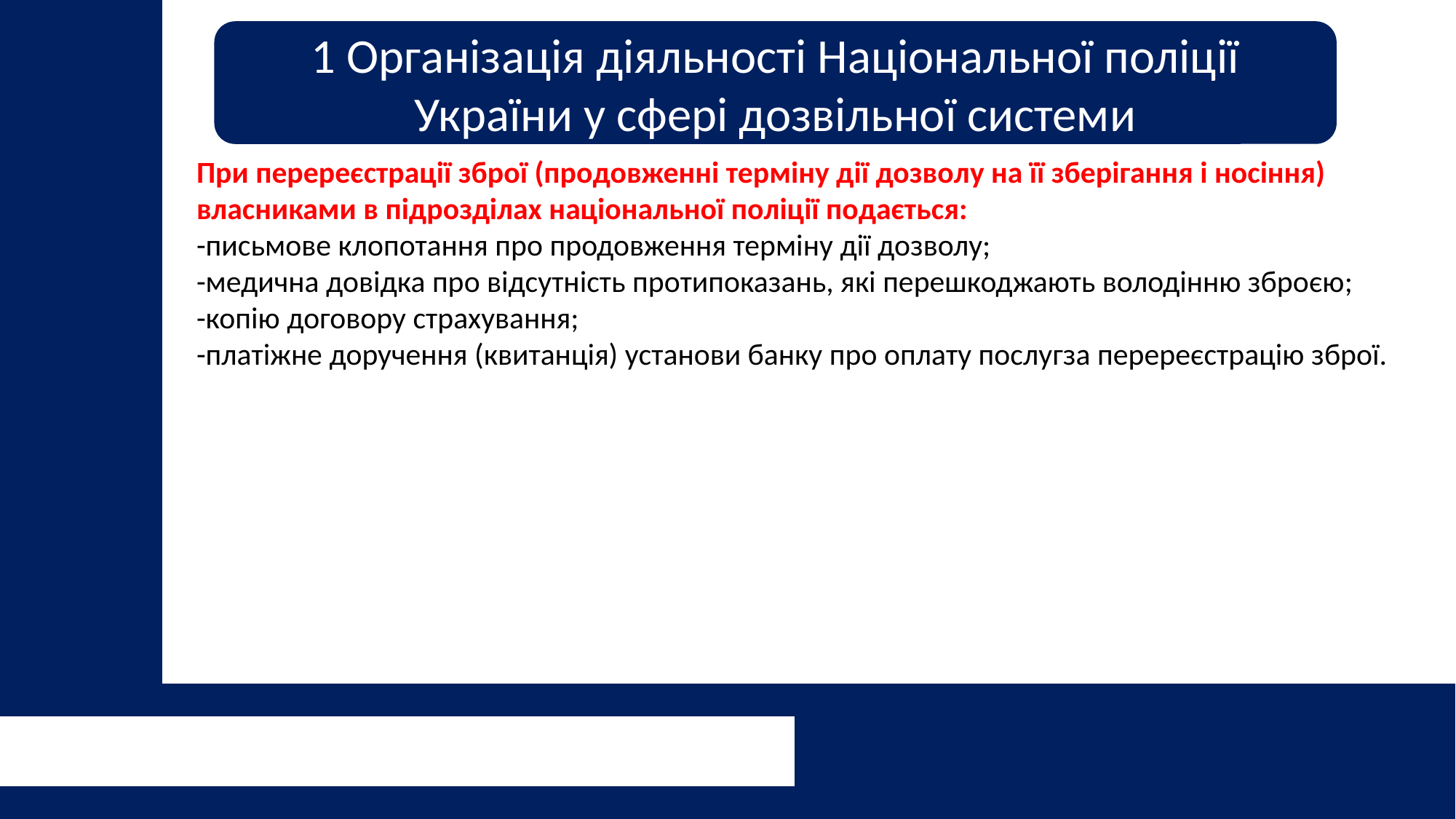

1 Організація діяльності Національної поліції України у сфері дозвільної системи
При перереєстрації зброї (продовженні терміну дії дозволу на її зберігання і носіння) власниками в підрозділах національної поліції подається:
-письмове клопотання про продовження терміну дії дозволу;
-медична довідка про відсутність протипоказань, які перешкоджають володінню зброєю;
-копію договору страхування;
-платіжне доручення (квитанція) установи банку про оплату послугза перереєстрацію зброї.